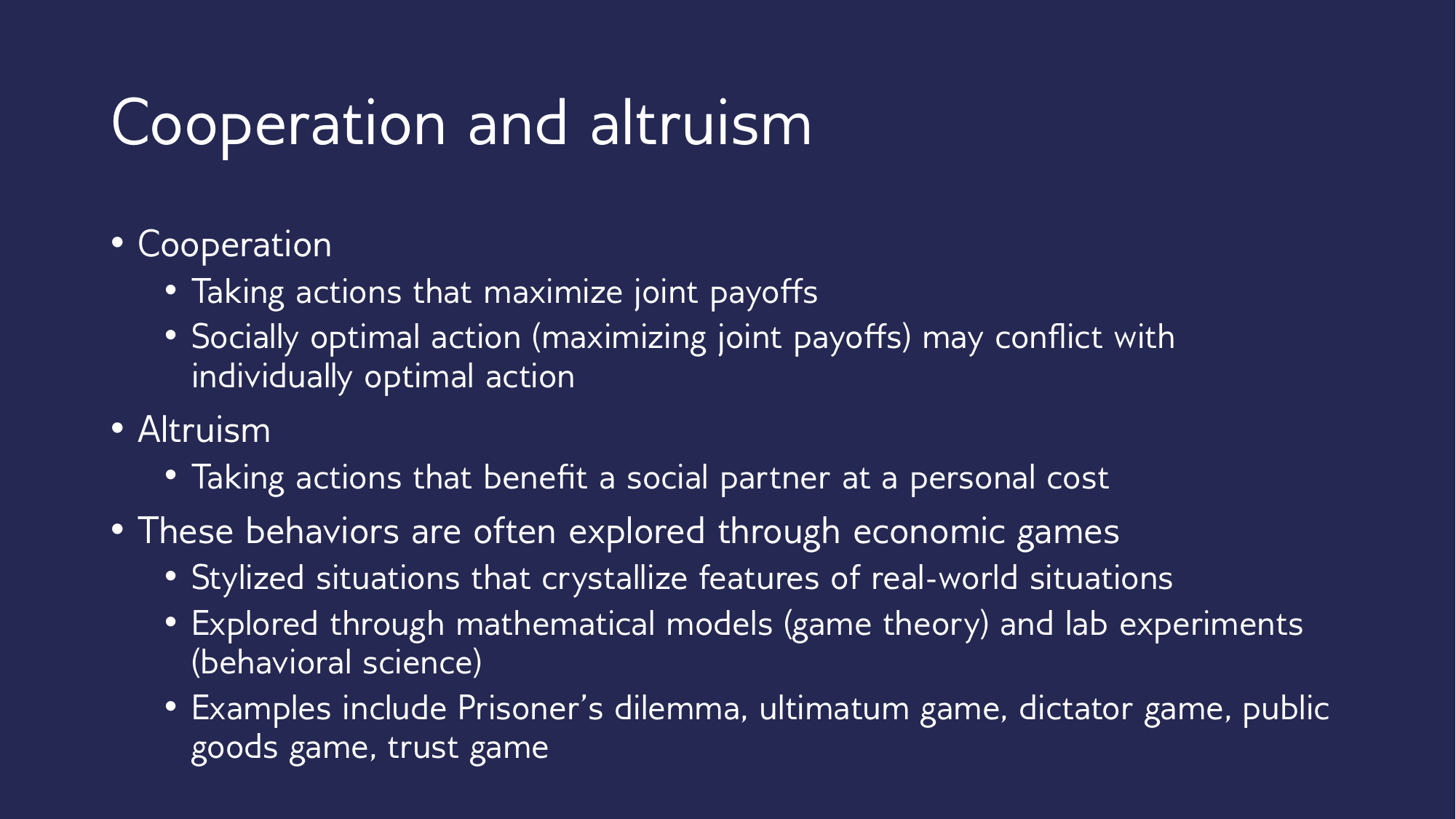

# Cooperation and altruism
Cooperation
Taking actions that maximize joint payoffs
Socially optimal action (maximizing joint payoffs) may conflict with individually optimal action
Altruism
Taking actions that benefit a social partner at a personal cost
These behaviors are often explored through economic games
Stylized situations that crystallize features of real-world situations
Explored through mathematical models (game theory) and lab experiments (behavioral science)
Examples include Prisoner’s dilemma, ultimatum game, dictator game, public goods game, trust game